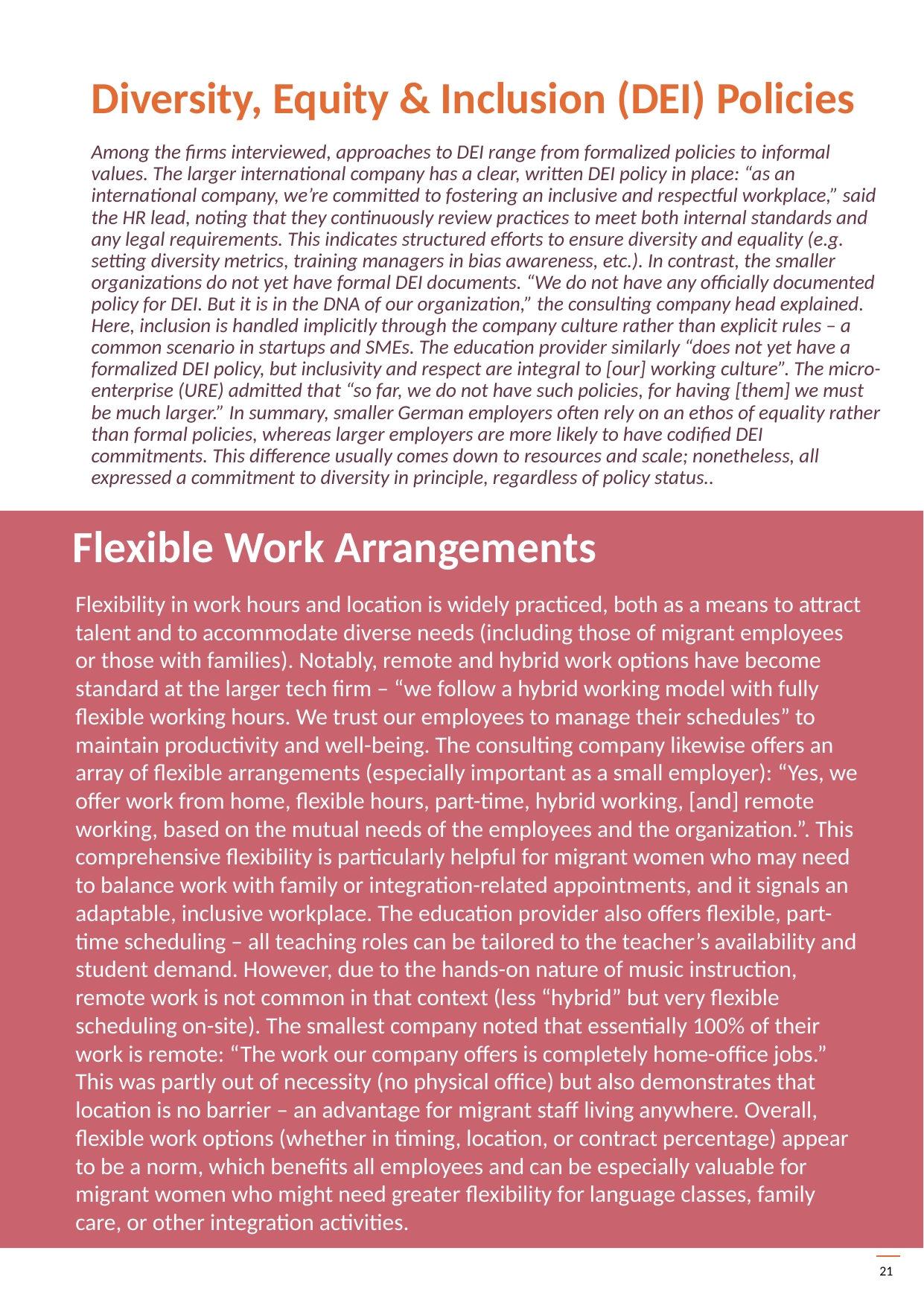

Diversity, Equity & Inclusion (DEI) Policies
Among the firms interviewed, approaches to DEI range from formalized policies to informal values. The larger international company has a clear, written DEI policy in place: “as an international company, we’re committed to fostering an inclusive and respectful workplace,” said the HR lead, noting that they continuously review practices to meet both internal standards and any legal requirements. This indicates structured efforts to ensure diversity and equality (e.g. setting diversity metrics, training managers in bias awareness, etc.). In contrast, the smaller organizations do not yet have formal DEI documents. “We do not have any officially documented policy for DEI. But it is in the DNA of our organization,” the consulting company head explained. Here, inclusion is handled implicitly through the company culture rather than explicit rules – a common scenario in startups and SMEs. The education provider similarly “does not yet have a formalized DEI policy, but inclusivity and respect are integral to [our] working culture”. The micro-enterprise (URE) admitted that “so far, we do not have such policies, for having [them] we must be much larger.” In summary, smaller German employers often rely on an ethos of equality rather than formal policies, whereas larger employers are more likely to have codified DEI commitments. This difference usually comes down to resources and scale; nonetheless, all expressed a commitment to diversity in principle, regardless of policy status..
Flexible Work Arrangements
Flexibility in work hours and location is widely practiced, both as a means to attract talent and to accommodate diverse needs (including those of migrant employees or those with families). Notably, remote and hybrid work options have become standard at the larger tech firm – “we follow a hybrid working model with fully flexible working hours. We trust our employees to manage their schedules” to maintain productivity and well-being. The consulting company likewise offers an array of flexible arrangements (especially important as a small employer): “Yes, we offer work from home, flexible hours, part-time, hybrid working, [and] remote working, based on the mutual needs of the employees and the organization.”. This comprehensive flexibility is particularly helpful for migrant women who may need to balance work with family or integration-related appointments, and it signals an adaptable, inclusive workplace. The education provider also offers flexible, part-time scheduling – all teaching roles can be tailored to the teacher’s availability and student demand. However, due to the hands-on nature of music instruction, remote work is not common in that context (less “hybrid” but very flexible scheduling on-site). The smallest company noted that essentially 100% of their work is remote: “The work our company offers is completely home-office jobs.” This was partly out of necessity (no physical office) but also demonstrates that location is no barrier – an advantage for migrant staff living anywhere. Overall, flexible work options (whether in timing, location, or contract percentage) appear to be a norm, which benefits all employees and can be especially valuable for migrant women who might need greater flexibility for language classes, family care, or other integration activities.
21